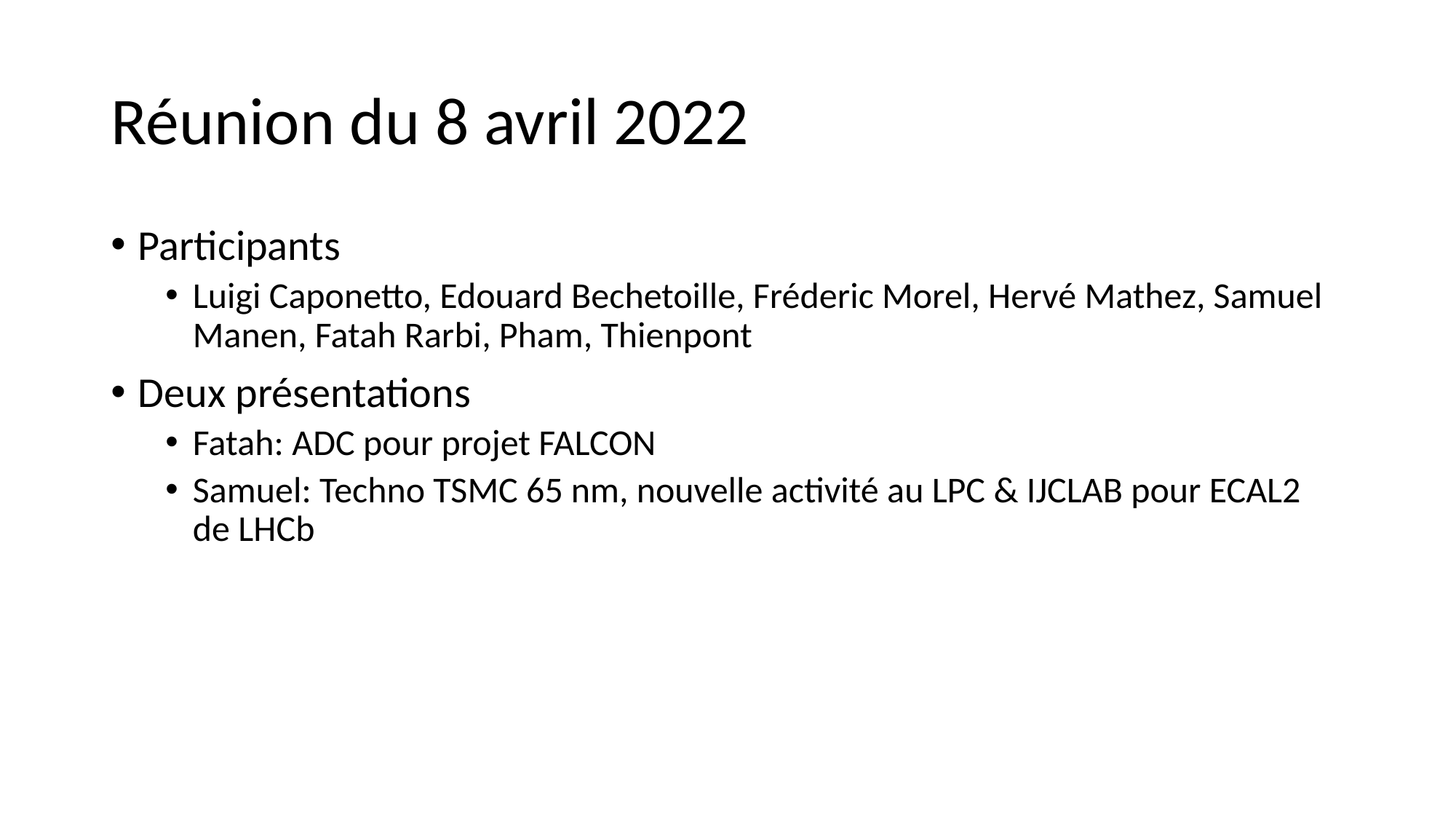

# Réunion du 8 avril 2022
Participants
Luigi Caponetto, Edouard Bechetoille, Fréderic Morel, Hervé Mathez, Samuel Manen, Fatah Rarbi, Pham, Thienpont
Deux présentations
Fatah: ADC pour projet FALCON
Samuel: Techno TSMC 65 nm, nouvelle activité au LPC & IJCLAB pour ECAL2 de LHCb